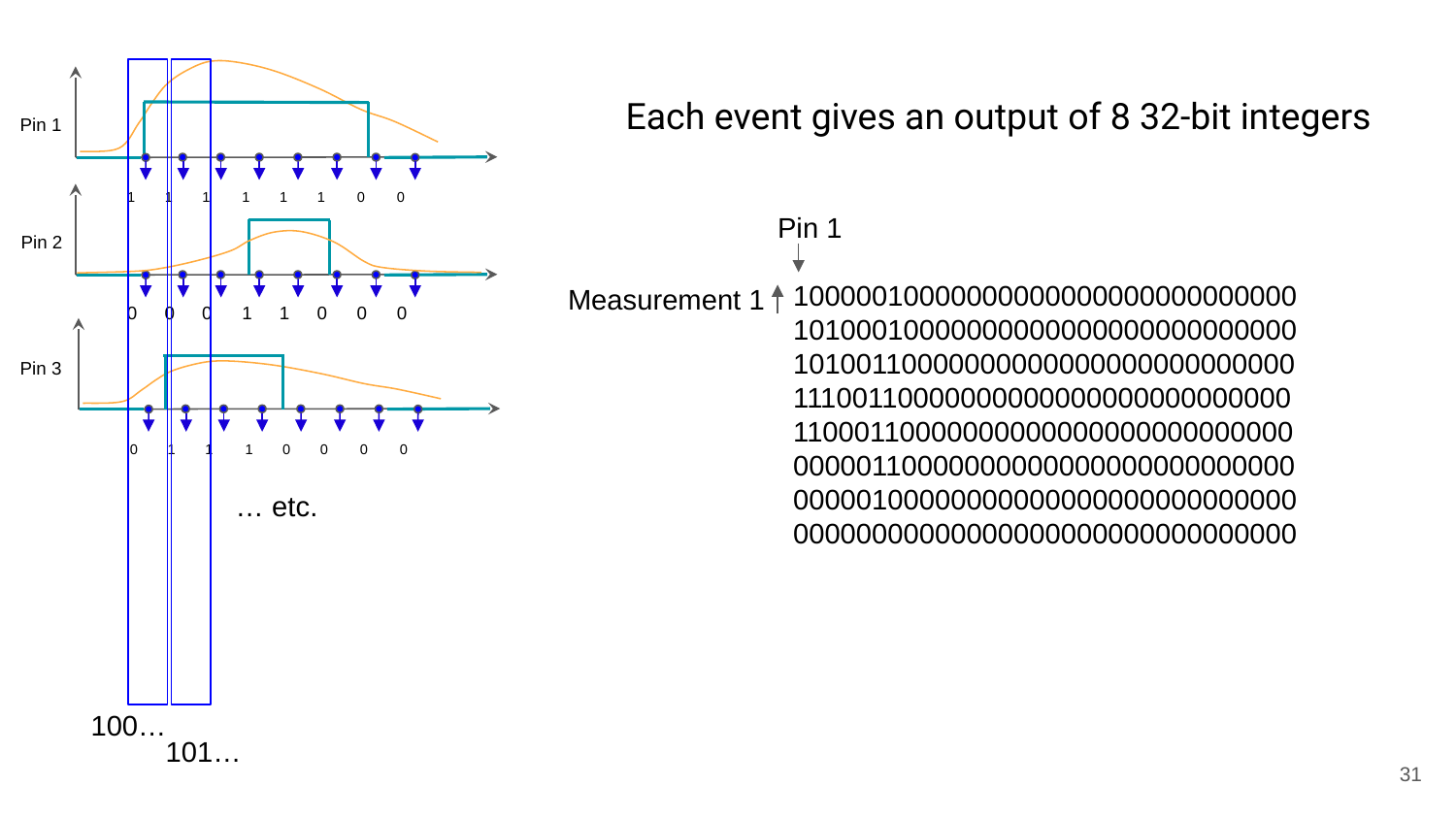

Each event gives an output of 8 32-bit integers
Pin 1

1
1
1
1
1
1
0
0
Pin 1
Pin 2

10000010000000000000000000000000
10100010000000000000000000000000
10100110000000000000000000000000
11100110000000000000000000000000
11000110000000000000000000000000
00000110000000000000000000000000
00000100000000000000000000000000
00000000000000000000000000000000
Measurement 1

0
0
0
1
1
0
0
0
Pin 3

0
1
1
1
0
0
0
0
… etc.
100…
101…
31